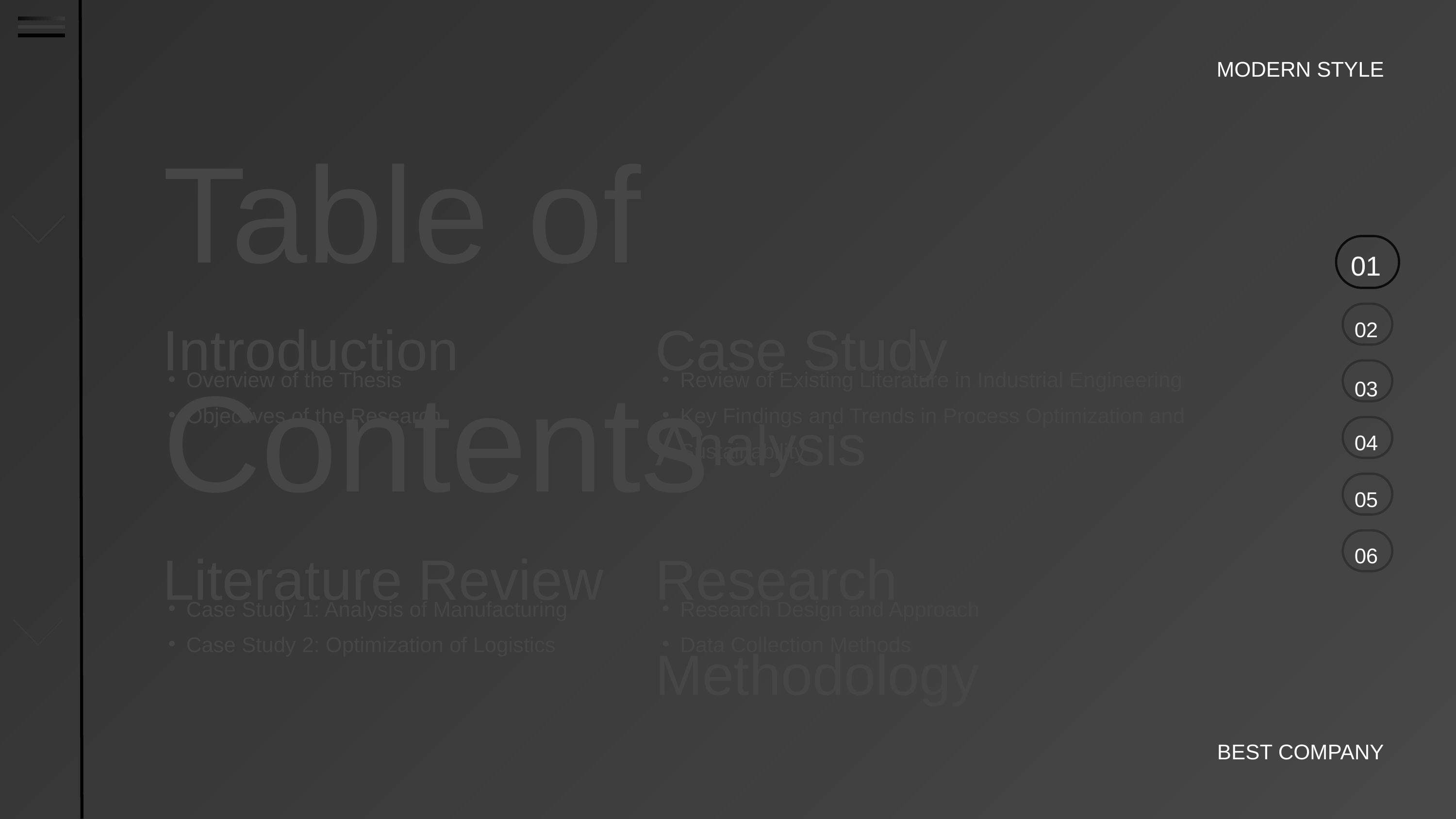

Table of Contents
Introduction
Case Study Analysis
Overview of the Thesis
Objectives of the Research

Review of Existing Literature in Industrial Engineering
Key Findings and Trends in Process Optimization and Sustainability

Literature Review
Research Methodology
Case Study 1: Analysis of Manufacturing
Case Study 2: Optimization of Logistics

Research Design and Approach
Data Collection Methods